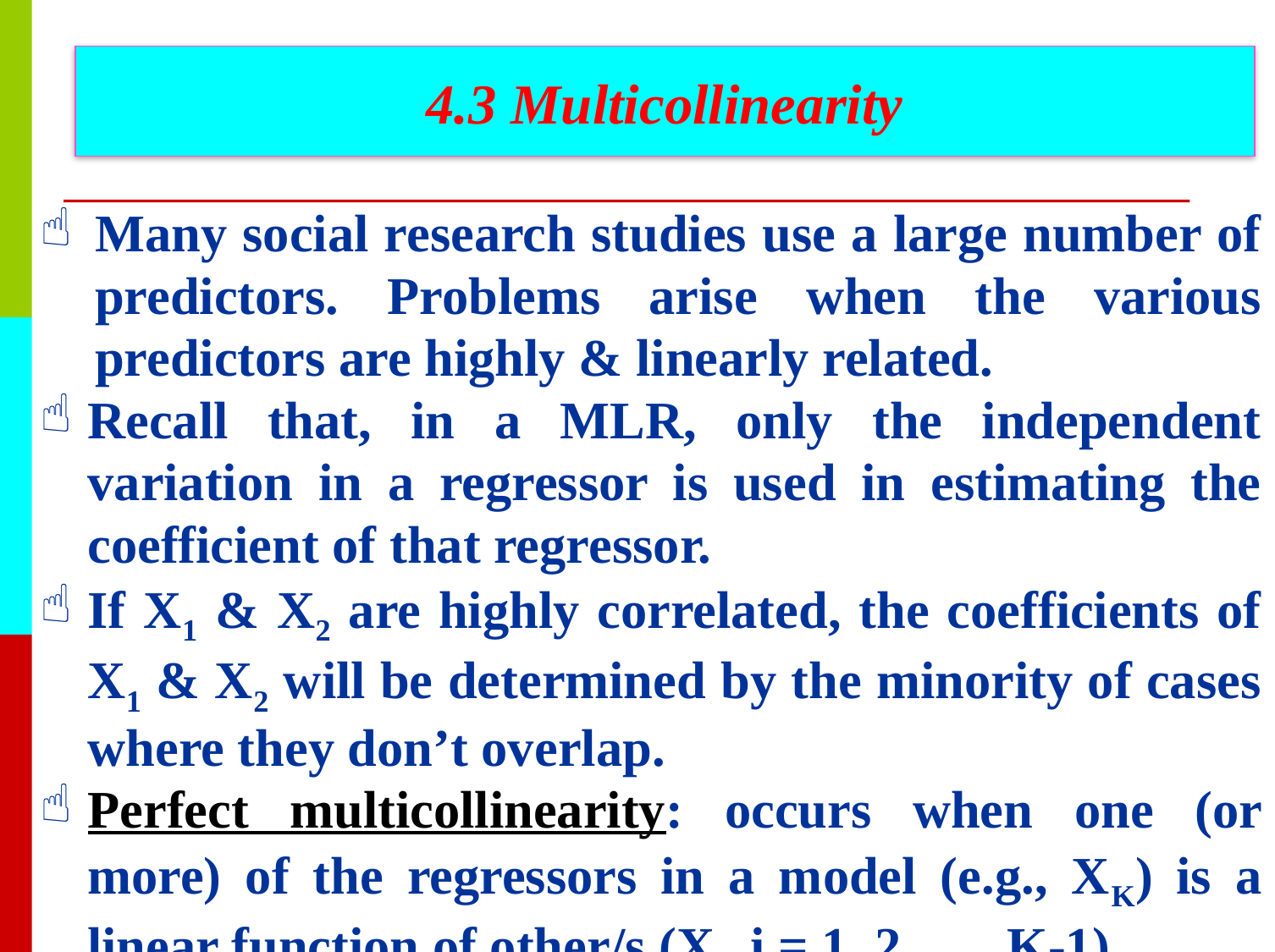

# 4.3 Multicollinearity
Many social research studies use a large number of predictors. Problems arise when the various predictors are highly & linearly related.
Recall that, in a MLR, only the independent variation in a regressor is used in estimating the coefficient of that regressor.
If X1 & X2 are highly correlated, the coefficients of X1 & X2 will be determined by the minority of cases where they don’t overlap.
Perfect multicollinearity: occurs when one (or more) of the regressors in a model (e.g., XK) is a linear function of other/s (Xi, i = 1, 2, …, K-1).